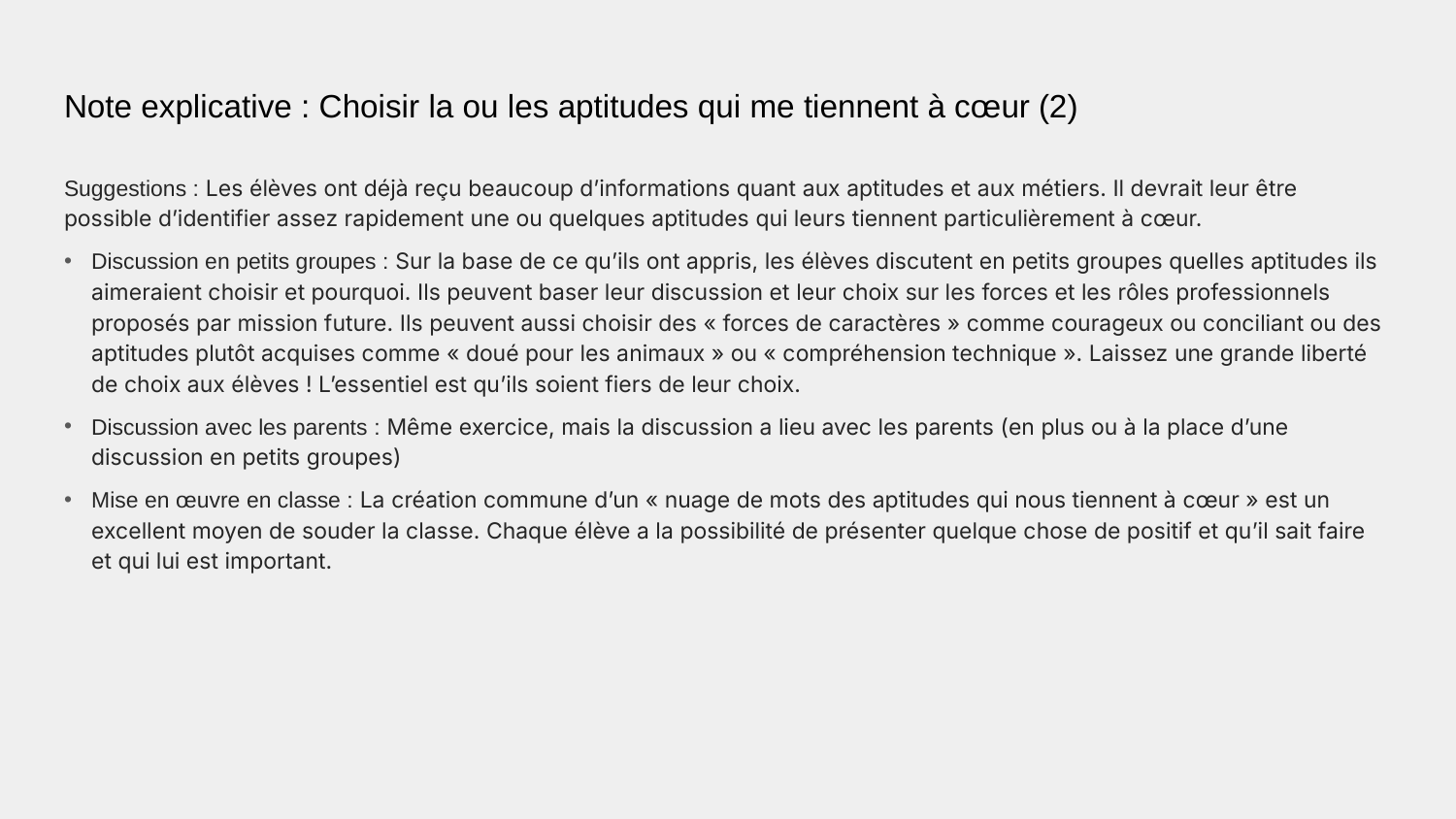

# Note explicative : Choisir la ou les aptitudes qui me tiennent à cœur (2)
Suggestions : Les élèves ont déjà reçu beaucoup d’informations quant aux aptitudes et aux métiers. Il devrait leur être possible d’identifier assez rapidement une ou quelques aptitudes qui leurs tiennent particulièrement à cœur.​
Discussion en petits groupes : Sur la base de ce qu’ils ont appris, les élèves discutent en petits groupes quelles aptitudes ils aimeraient choisir et pourquoi. Ils peuvent baser leur discussion et leur choix sur les forces et les rôles professionnels proposés par mission future. Ils peuvent aussi choisir des « forces de caractères » comme courageux ou conciliant ou des aptitudes plutôt acquises comme « doué pour les animaux » ou « compréhension technique ». Laissez une grande liberté de choix aux élèves ! L’essentiel est qu’ils soient fiers de leur choix.​
Discussion avec les parents : Même exercice, mais la discussion a lieu avec les parents (en plus ou à la place d’une discussion en petits groupes)​
Mise en œuvre en classe : La création commune d’un « nuage de mots des aptitudes qui nous tiennent à cœur » est un excellent moyen de souder la classe. Chaque élève a la possibilité de présenter quelque chose de positif et qu’il sait faire et qui lui est important.